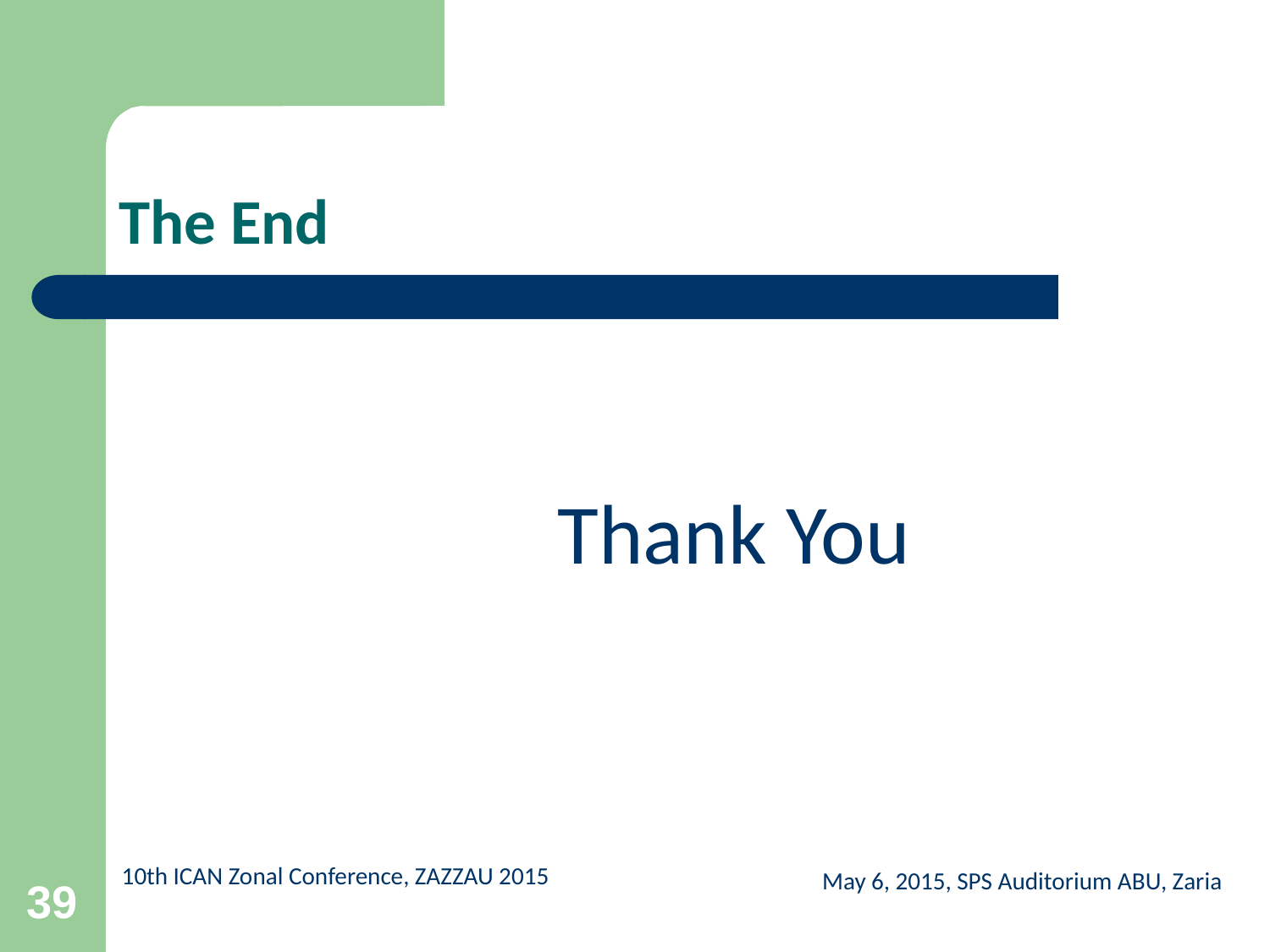

# The End

				Thank You

May 6, 2015, SPS Auditorium ABU, Zaria
39
10th ICAN Zonal Conference, ZAZZAU 2015